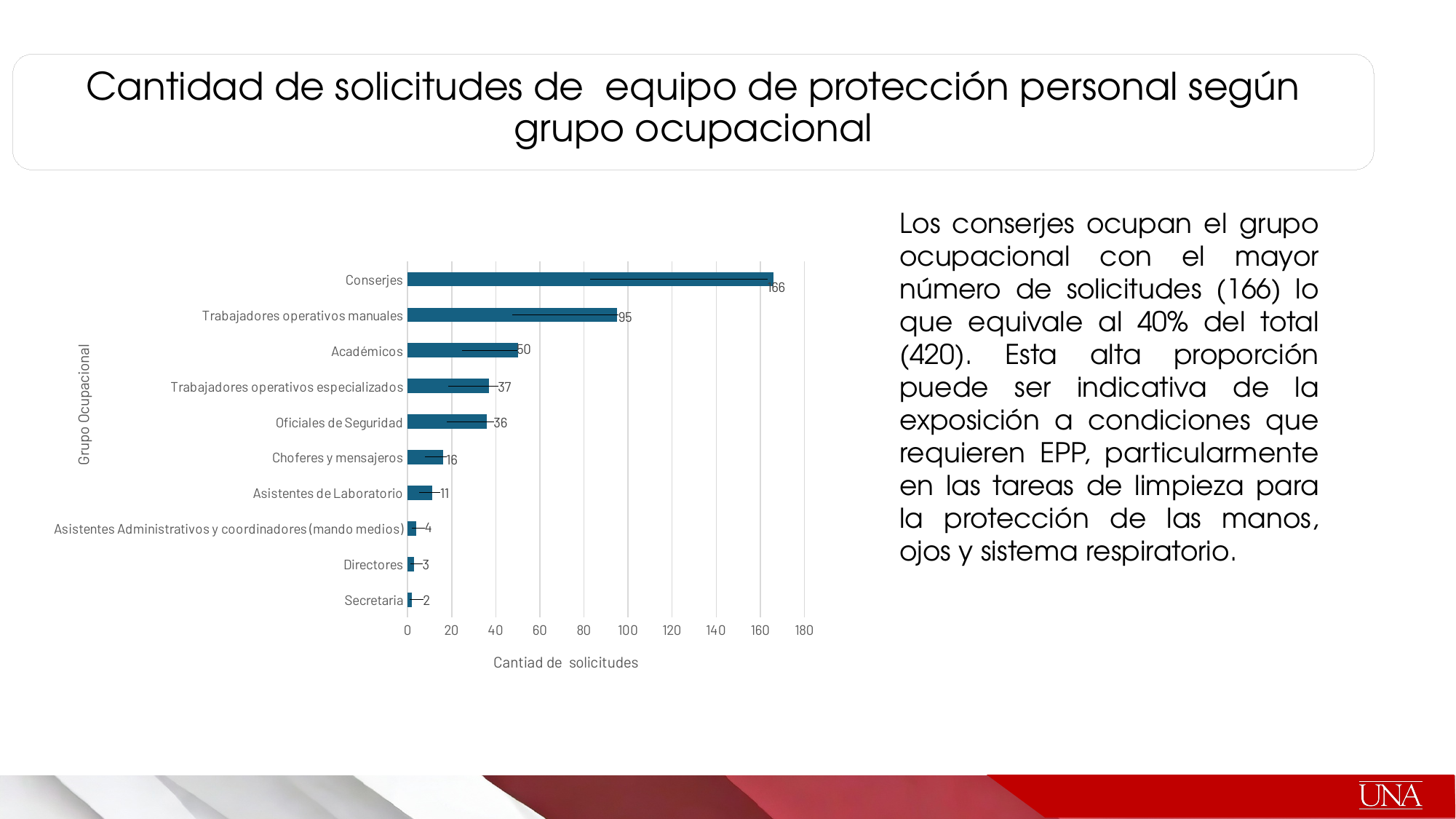

Cantidad de solicitudes de  equipo de protección personal según grupo ocupacional

### Chart

| Category |  |
|---|---|
| Secretaria | 2.0 |
| Directores | 3.0 |
| Asistentes Administrativos y coordinadores (mando medios) | 4.0 |
| Asistentes de Laboratorio | 11.0 |
| Choferes y mensajeros | 16.0 |
| Oficiales de Seguridad | 36.0 |
| Trabajadores operativos especializados | 37.0 |
| Académicos | 50.0 |
| Trabajadores operativos manuales | 95.0 |
| Conserjes | 166.0 |
Los conserjes ocupan el grupo ocupacional con el mayor número de solicitudes (166) lo que equivale al 40% del total (420). Esta alta proporción puede ser indicativa de la exposición a condiciones que requieren EPP, particularmente en las tareas de limpieza para la protección de las manos, ojos y sistema respiratorio.